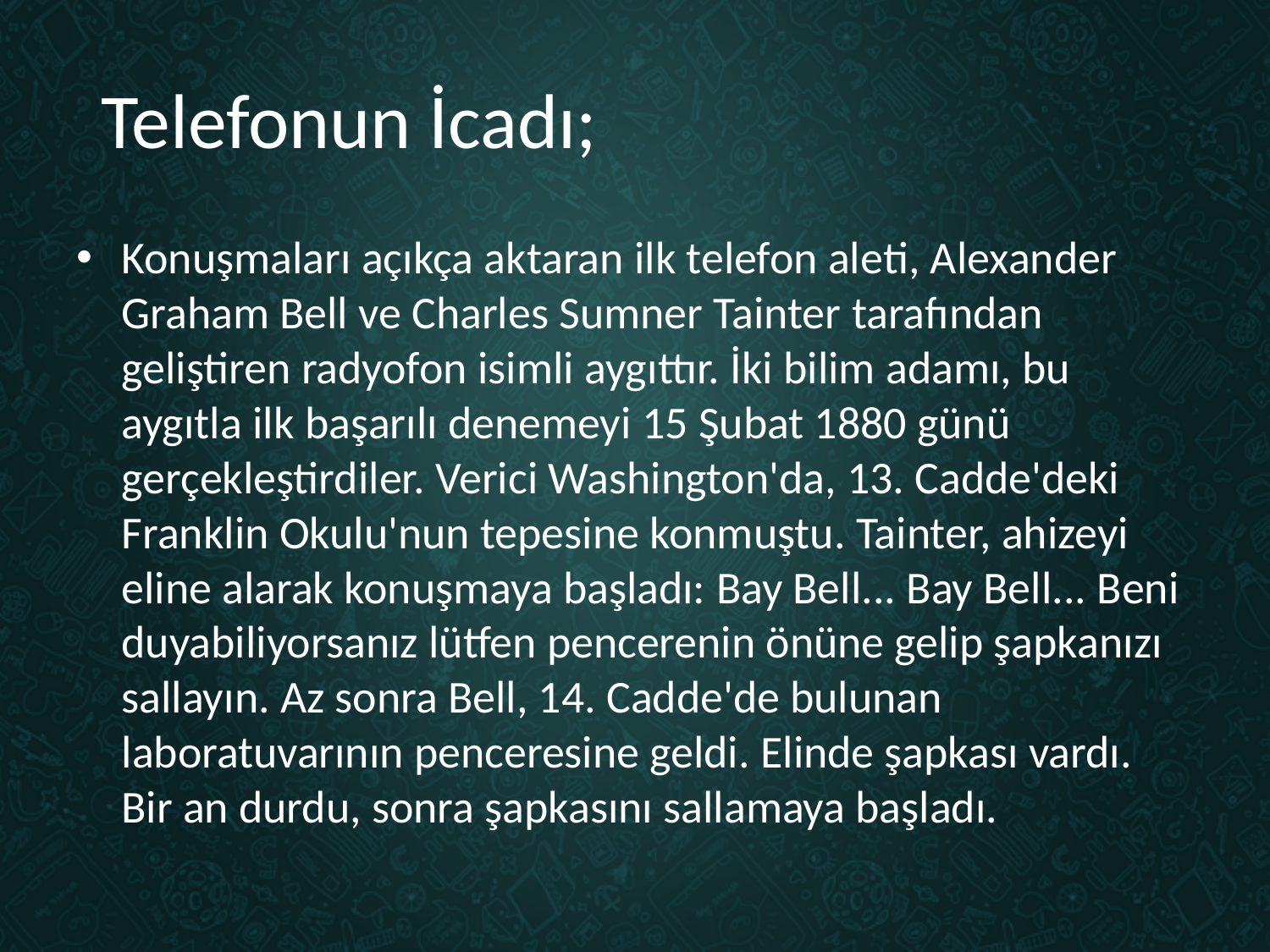

# Telefonun İcadı;
Konuşmaları açıkça aktaran ilk telefon aleti, Alexander Graham Bell ve Charles Sumner Tainter tarafından geliştiren radyofon isimli aygıttır. İki bilim adamı, bu aygıtla ilk başarılı denemeyi 15 Şubat 1880 günü gerçekleştirdiler. Verici Washington'da, 13. Cadde'deki Franklin Okulu'nun tepesine konmuştu. Tainter, ahizeyi eline alarak konuşmaya başladı: Bay Bell... Bay Bell... Beni duyabiliyorsanız lütfen pencerenin önüne gelip şapkanızı sallayın. Az sonra Bell, 14. Cadde'de bulunan laboratuvarının penceresine geldi. Elinde şapkası vardı. Bir an durdu, sonra şapkasını sallamaya başladı.